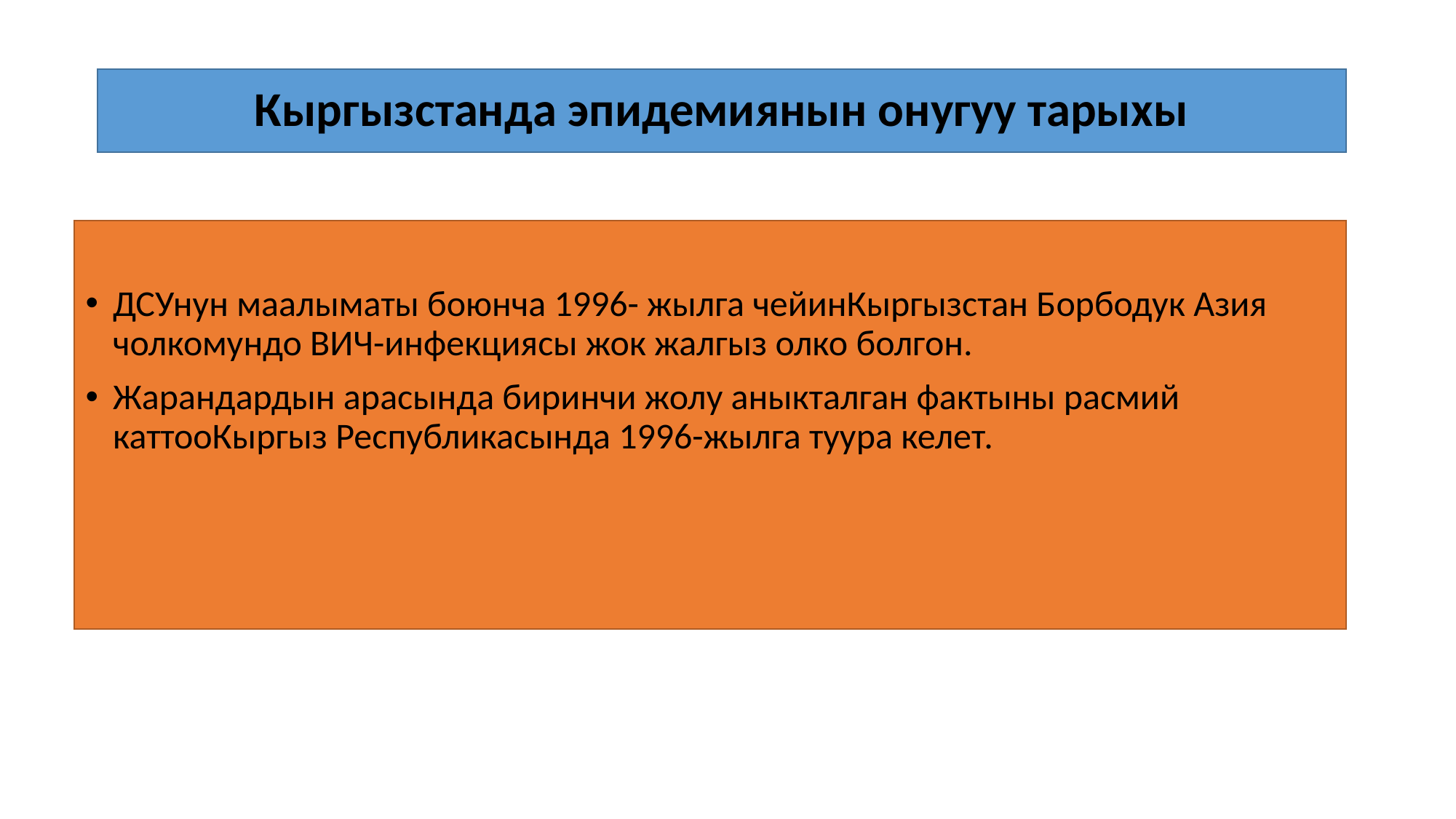

# Кыргызстанда эпидемиянын онугуу тарыхы

ДСУнун маалыматы боюнча 1996- жылга чейинКыргызстан Борбодук Азия чолкомундо ВИЧ-инфекциясы жок жалгыз олко болгон.
Жарандардын арасында биринчи жолу аныкталган фактыны расмий каттооКыргыз Республикасында 1996-жылга туура келет.